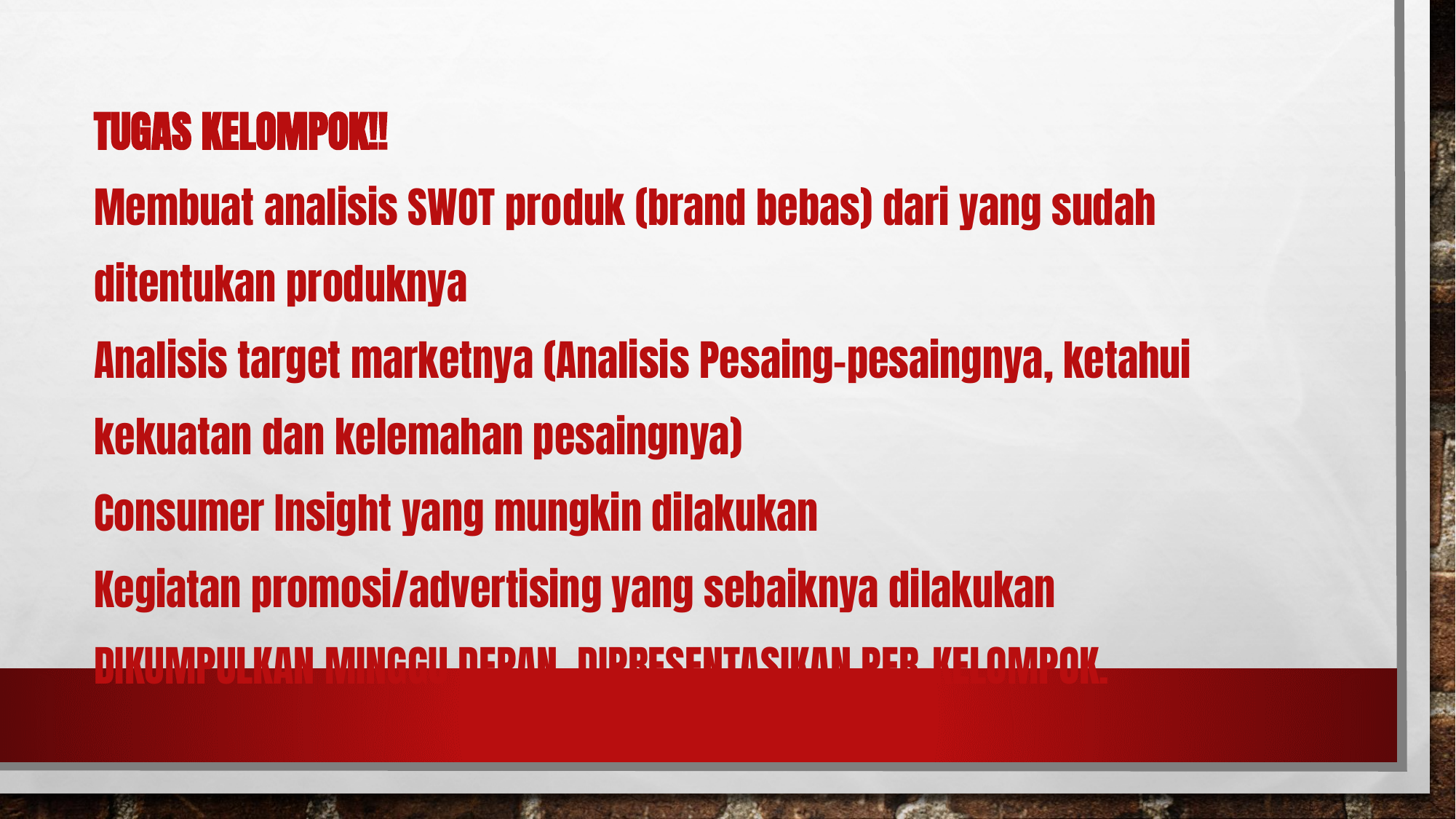

# TUGAS KELOMPOK!! Membuat analisis SWOT produk (brand bebas) dari yang sudah ditentukan produknya Analisis target marketnya (Analisis Pesaing-pesaingnya, ketahui kekuatan dan kelemahan pesaingnya) Consumer Insight yang mungkin dilakukan Kegiatan promosi/advertising yang sebaiknya dilakukan DIKUMPULKAN MINGGU DEPAN. DIPRESENTASIKAN PER-KELOMPOK.